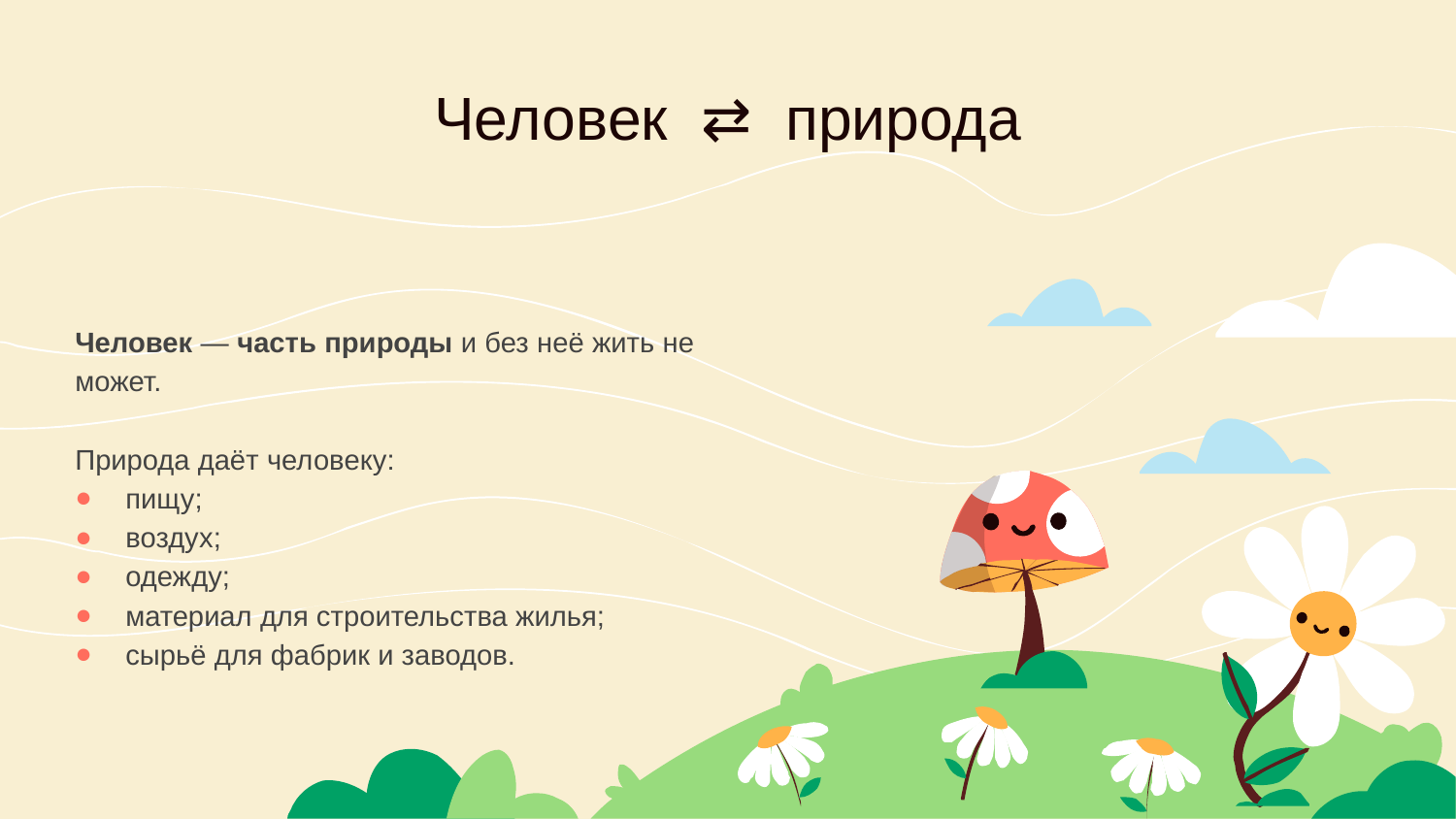

# Человек  ⇄  природа
Человек — часть природы и без неё жить не может.

Природа даёт человеку:
пищу;
воздух;
одежду;
материал для строительства жилья;
сырьё для фабрик и заводов.